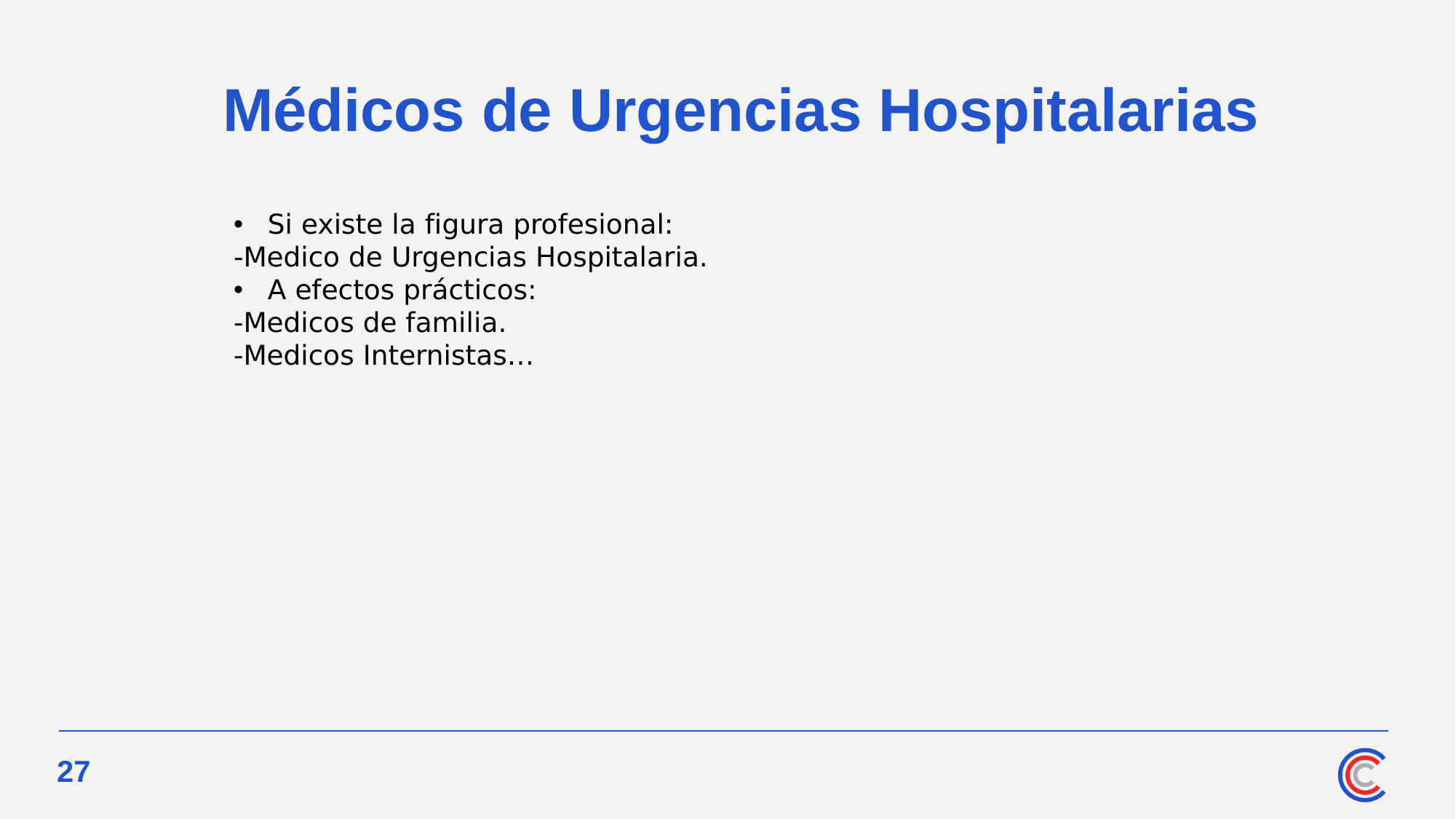

# Médicos de Urgencias Hospitalarias
Si existe la figura profesional:
-Medico de Urgencias Hospitalaria.
A efectos prácticos:
-Medicos de familia.
-Medicos Internistas…